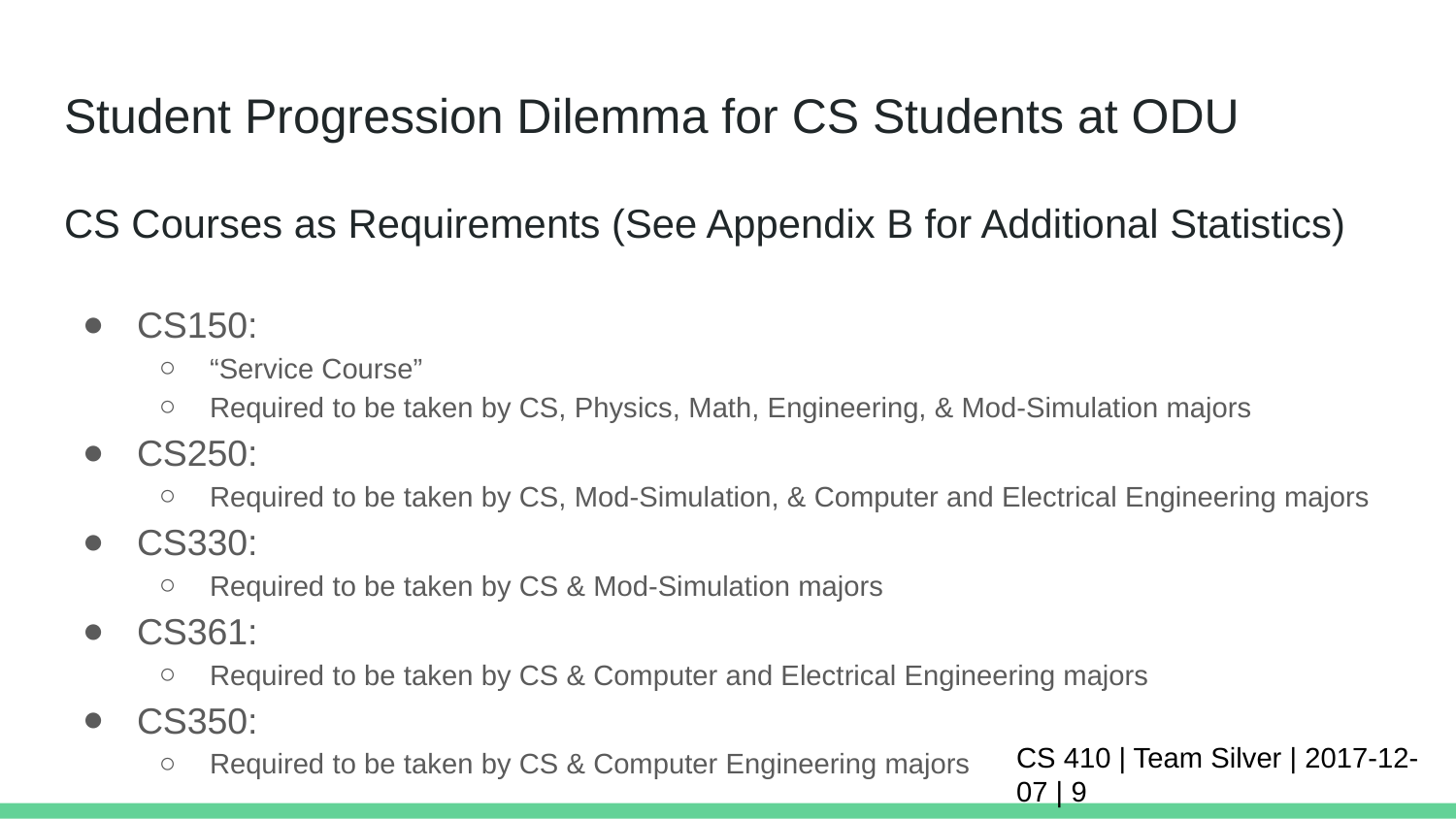

# Student Progression Dilemma for CS Students at ODU
CS Courses as Requirements (See Appendix B for Additional Statistics)

CS150:
“Service Course”
Required to be taken by CS, Physics, Math, Engineering, & Mod-Simulation majors
CS250:
Required to be taken by CS, Mod-Simulation, & Computer and Electrical Engineering majors
CS330:
Required to be taken by CS & Mod-Simulation majors
CS361:
Required to be taken by CS & Computer and Electrical Engineering majors
CS350:
Required to be taken by CS & Computer Engineering majors
CS 410 | Team Silver | 2017-12-07 | 9